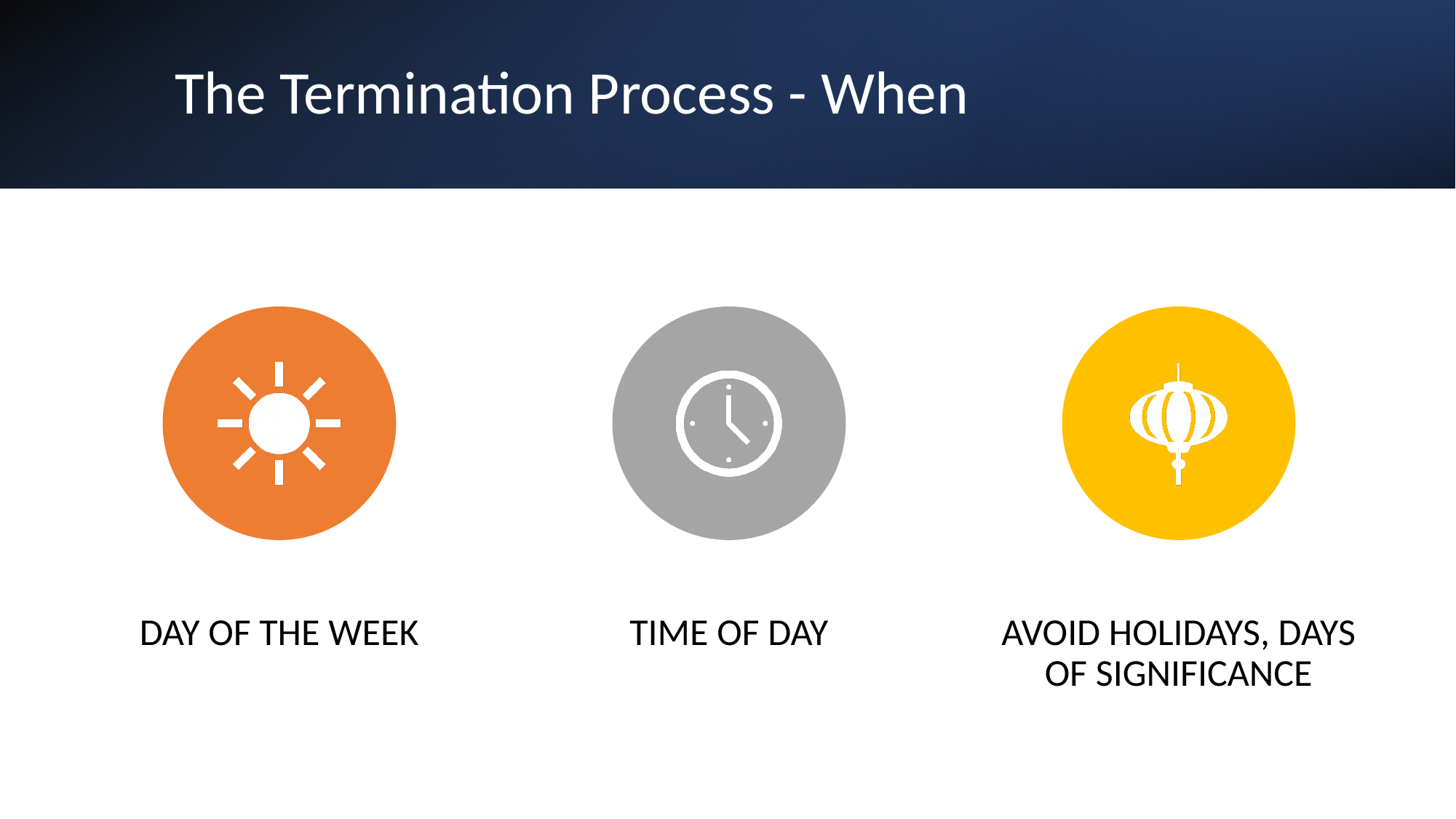

# The Termination Process - When
Day of the week
Time of day
Avoid holidays, days of significance